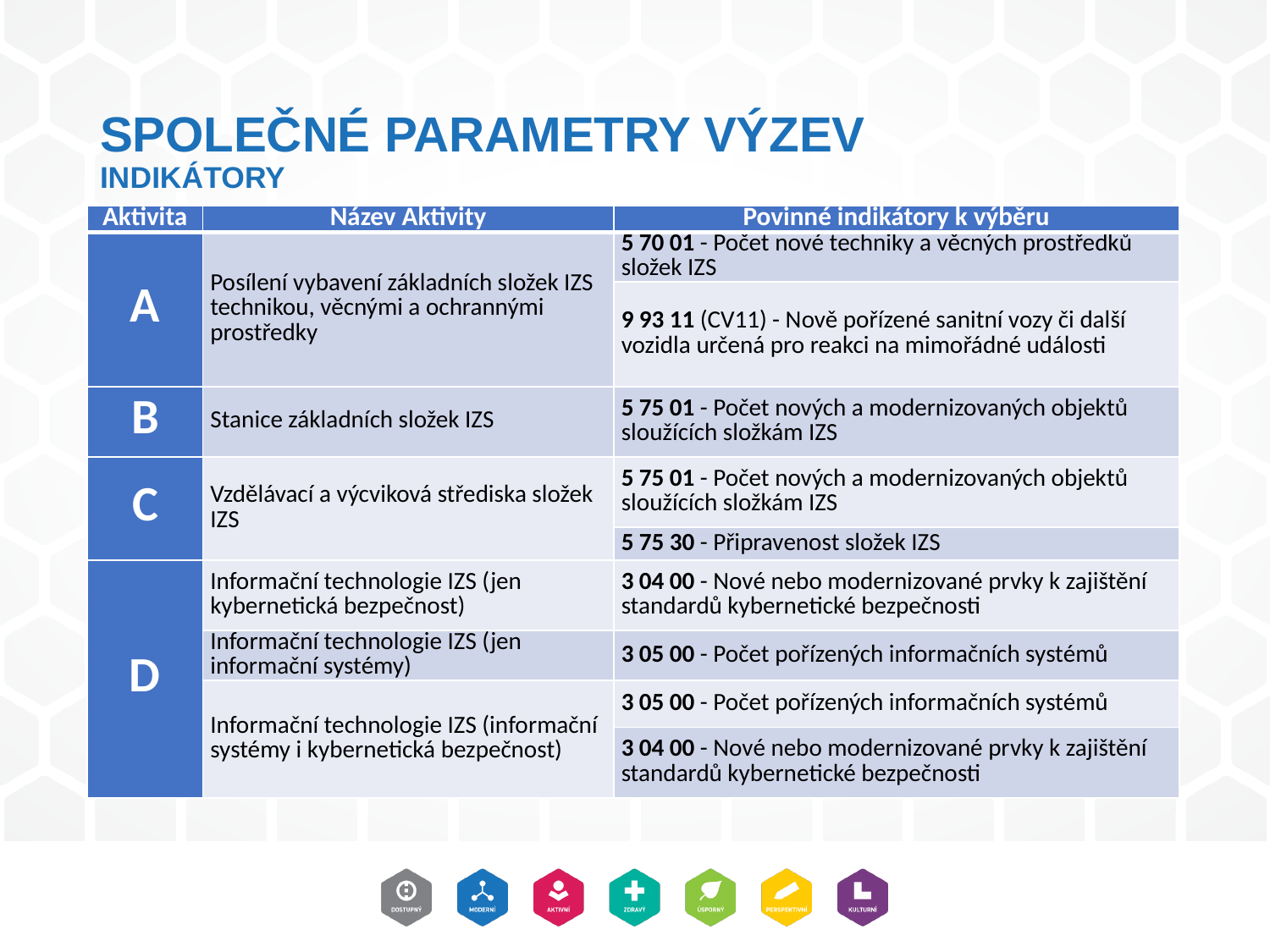

# SPOLEČNÉ PARAMETRY VÝZEV INDIKÁTORY
| Aktivita | Název Aktivity | Povinné indikátory k výběru |
| --- | --- | --- |
| A | Posílení vybavení základních složek IZS technikou, věcnými a ochrannými prostředky | 5 70 01 - Počet nové techniky a věcných prostředků složek IZS |
|  |  | 9 93 11 (CV11) - Nově pořízené sanitní vozy či další vozidla určená pro reakci na mimořádné události |
| B | Stanice základních složek IZS | 5 75 01 - Počet nových a modernizovaných objektů sloužících složkám IZS |
| C | Vzdělávací a výcviková střediska složek IZS | 5 75 01 - Počet nových a modernizovaných objektů sloužících složkám IZS |
|  |  | 5 75 30 - Připravenost složek IZS |
| D | Informační technologie IZS (jen kybernetická bezpečnost) | 3 04 00 - Nové nebo modernizované prvky k zajištění standardů kybernetické bezpečnosti |
|  | Informační technologie IZS (jen informační systémy) | 3 05 00 - Počet pořízených informačních systémů |
|  | Informační technologie IZS (informační systémy i kybernetická bezpečnost) | 3 05 00 - Počet pořízených informačních systémů |
|  |  | 3 04 00 - Nové nebo modernizované prvky k zajištění standardů kybernetické bezpečnosti |